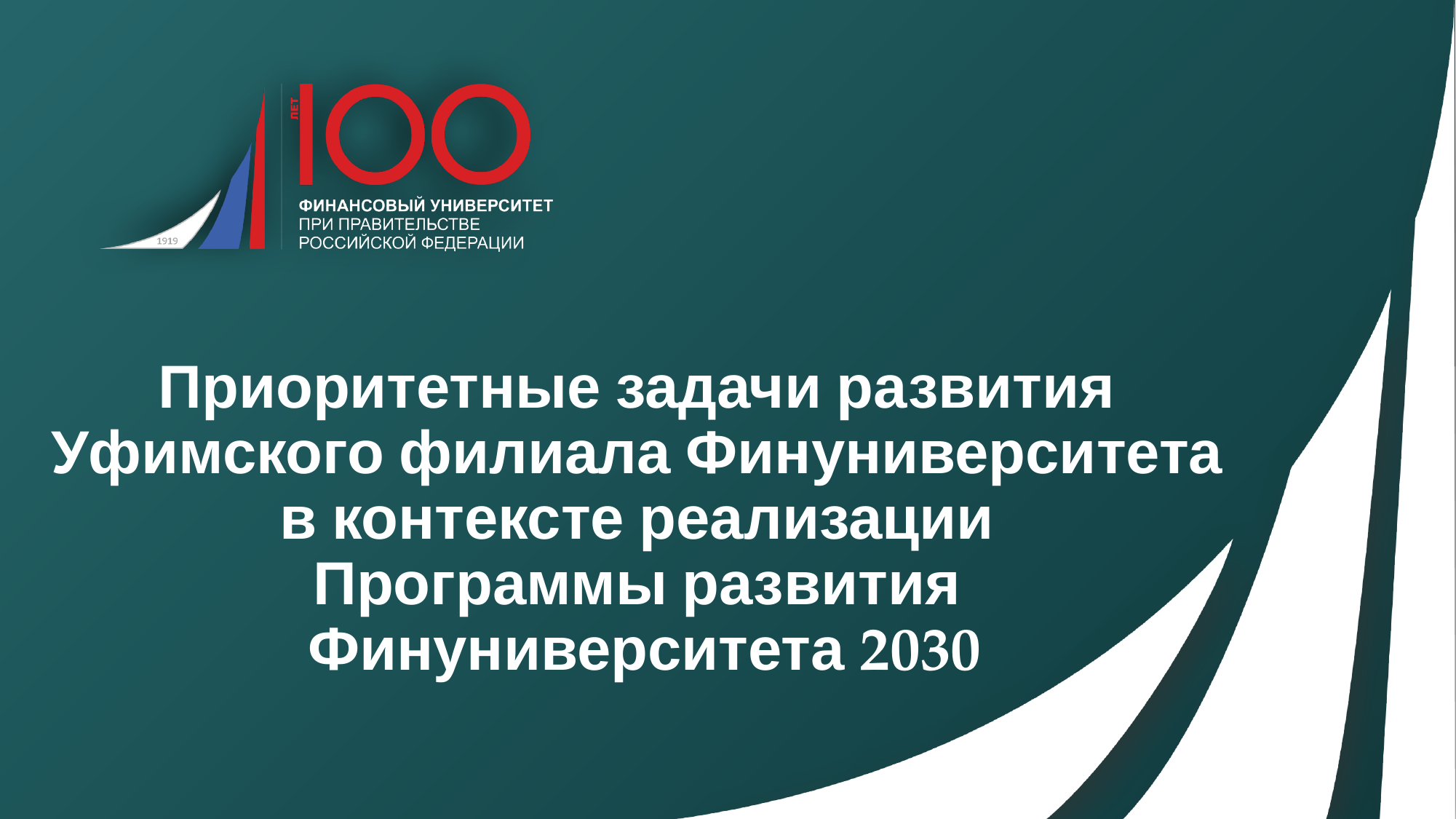

# Приоритетные задачи развития Уфимского филиала Финуниверситета в контексте реализации Программы развития Финуниверситета 2030